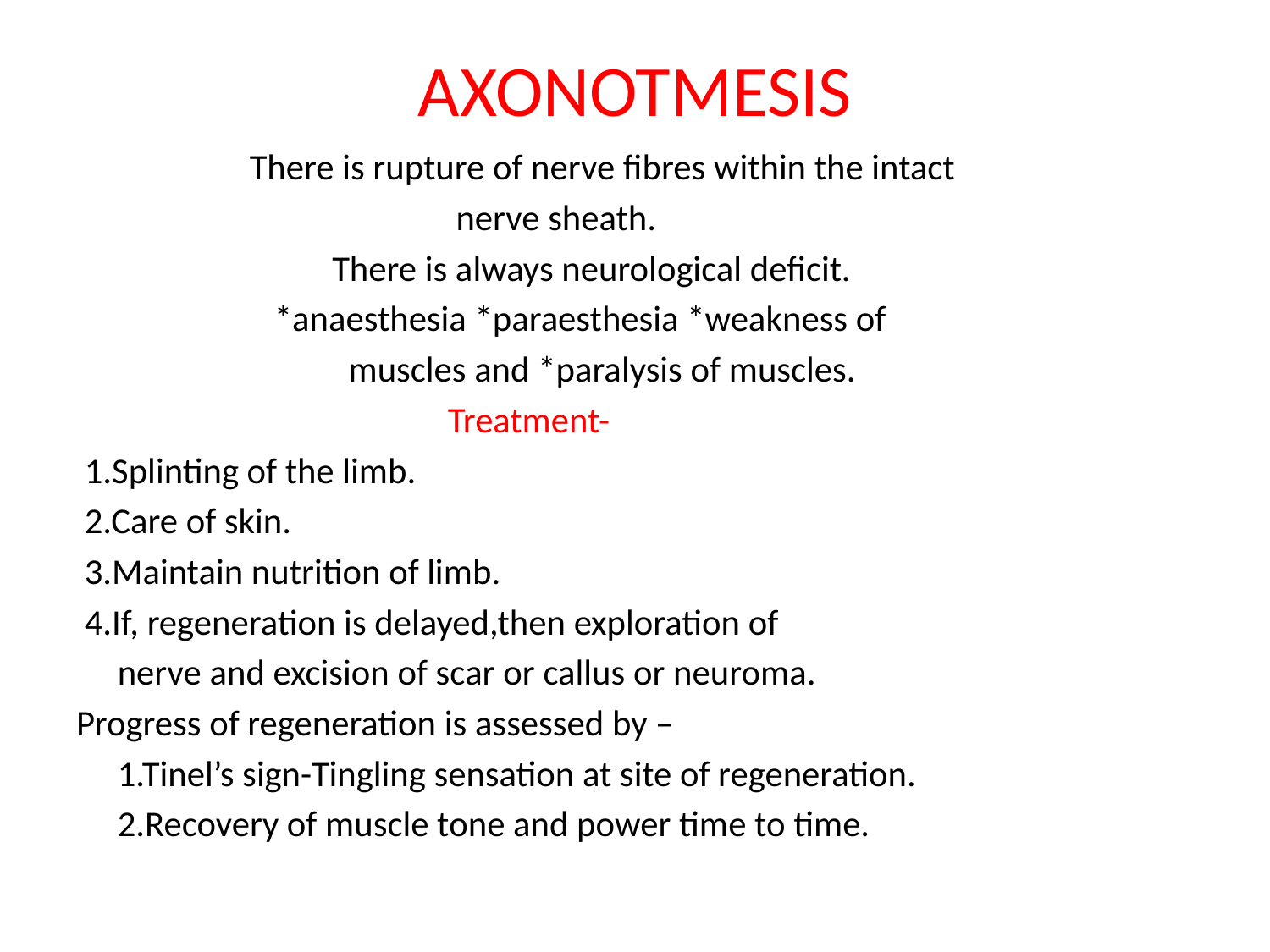

# AXONOTMESIS
                     There is rupture of nerve fibres within the intact
                                              nerve sheath.
                               There is always neurological deficit.
                        *anaesthesia *paraesthesia *weakness of
                                 muscles and *paralysis of muscles.
                                             Treatment-
 1.Splinting of the limb.
 2.Care of skin.
 3.Maintain nutrition of limb.
 4.If, regeneration is delayed,then exploration of
     nerve and excision of scar or callus or neuroma.
Progress of regeneration is assessed by –
     1.Tinel’s sign-Tingling sensation at site of regeneration.
     2.Recovery of muscle tone and power time to time.